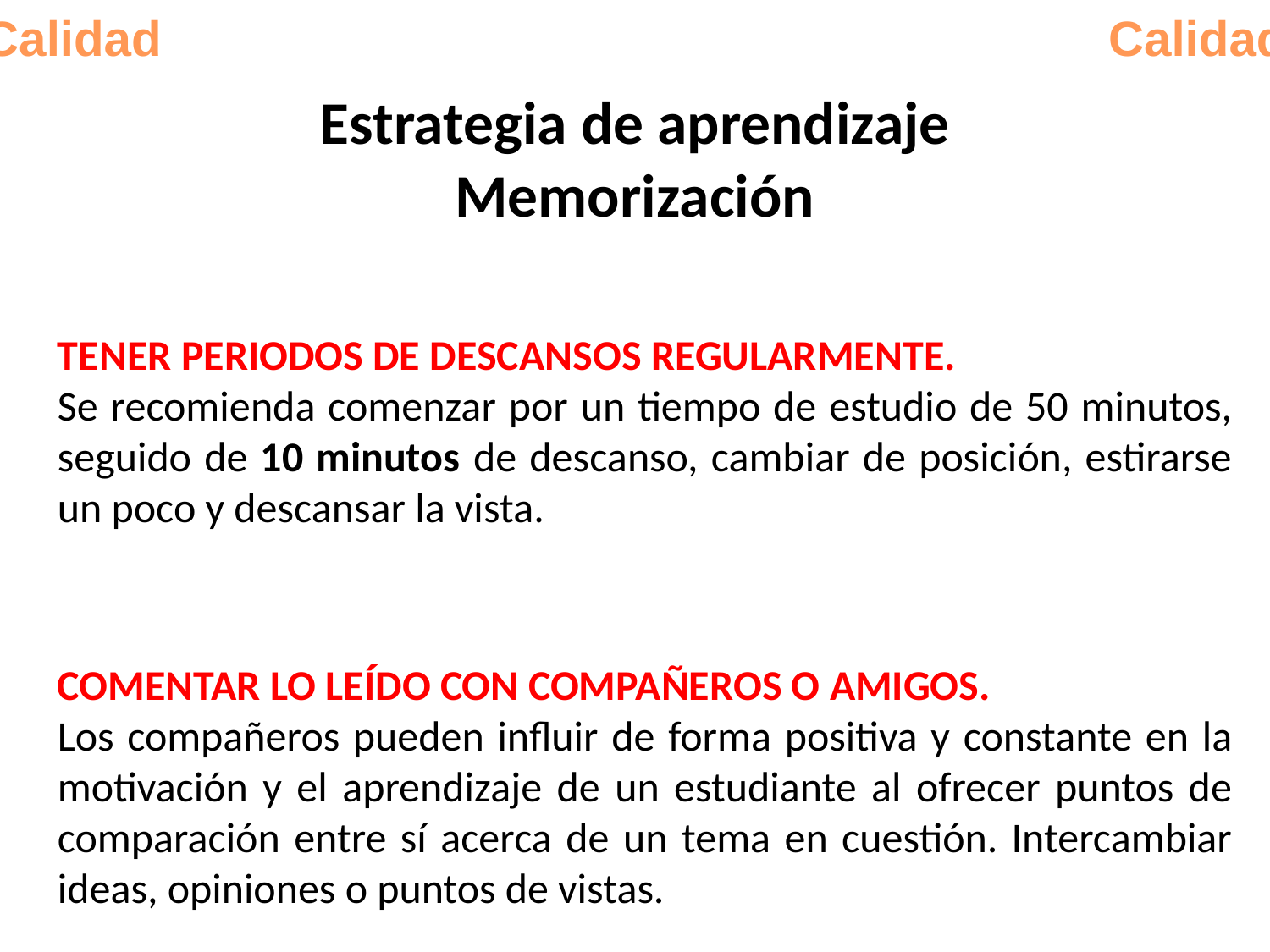

Calidad
Calidad
# Estrategia de aprendizaje Memorización
TENER PERIODOS DE DESCANSOS REGULARMENTE.
Se recomienda comenzar por un tiempo de estudio de 50 minutos, seguido de 10 minutos de descanso, cambiar de posición, estirarse un poco y descansar la vista.

COMENTAR LO LEÍDO CON COMPAÑEROS O AMIGOS.
Los compañeros pueden influir de forma positiva y constante en la motivación y el aprendizaje de un estudiante al ofrecer puntos de comparación entre sí acerca de un tema en cuestión. Intercambiar ideas, opiniones o puntos de vistas.